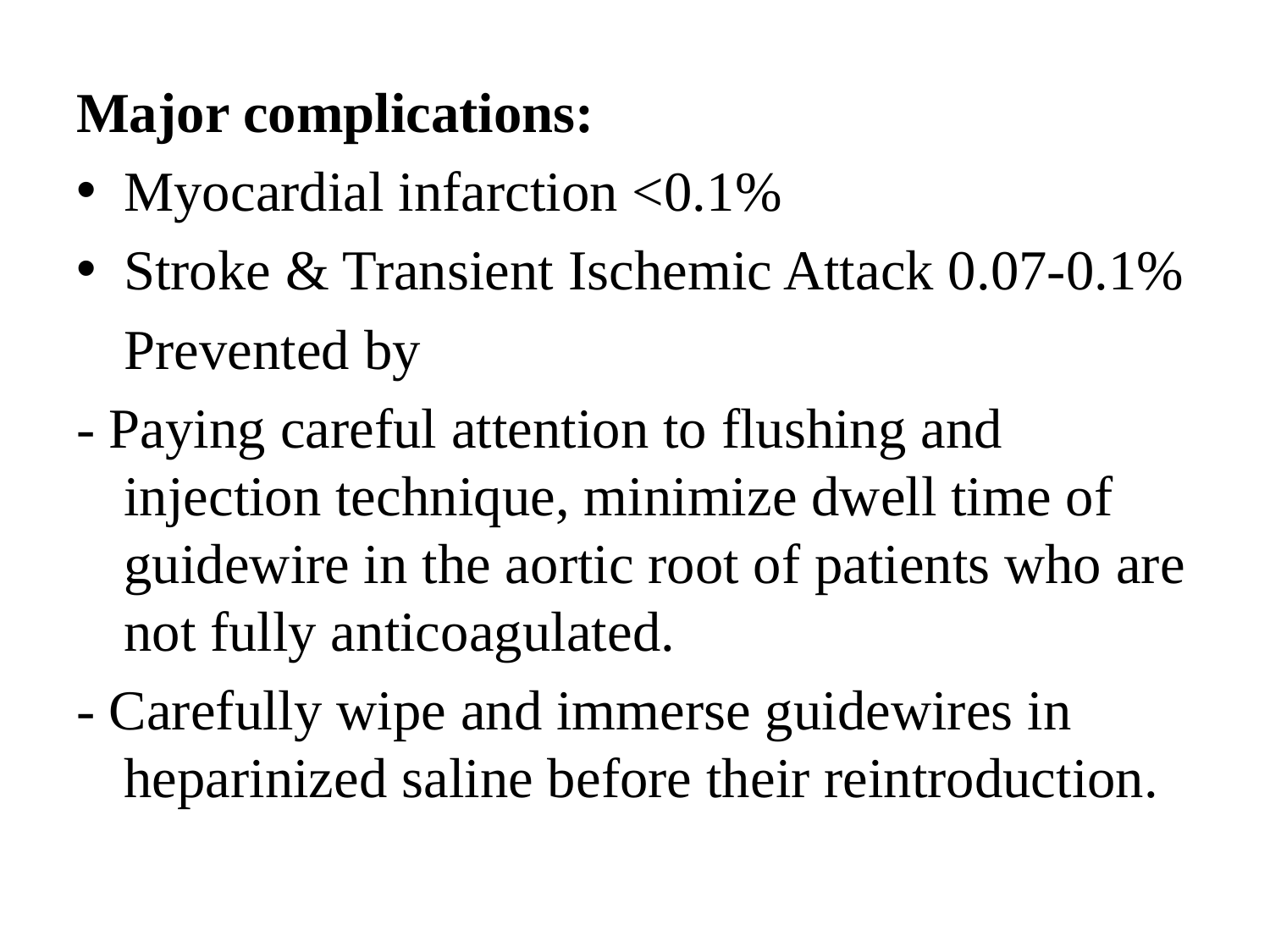

#
Major complications:
Myocardial infarction <0.1%
Stroke & Transient Ischemic Attack 0.07-0.1%
	Prevented by
- Paying careful attention to flushing and injection technique, minimize dwell time of guidewire in the aortic root of patients who are not fully anticoagulated.
- Carefully wipe and immerse guidewires in heparinized saline before their reintroduction.